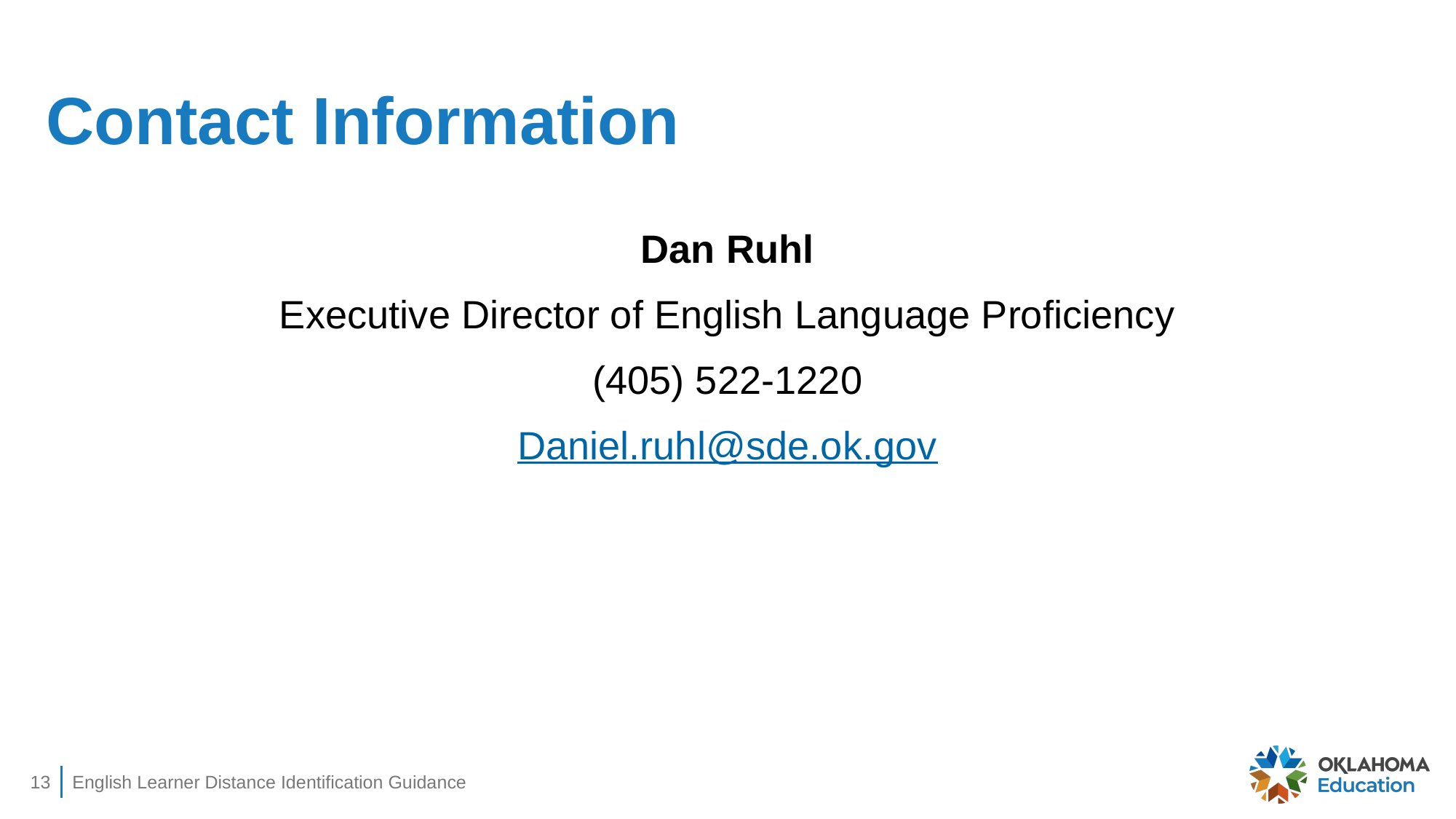

# Contact Information
Dan Ruhl
Executive Director of English Language Proficiency
(405) 522-1220
Daniel.ruhl@sde.ok.gov

13
English Learner Distance Identification Guidance